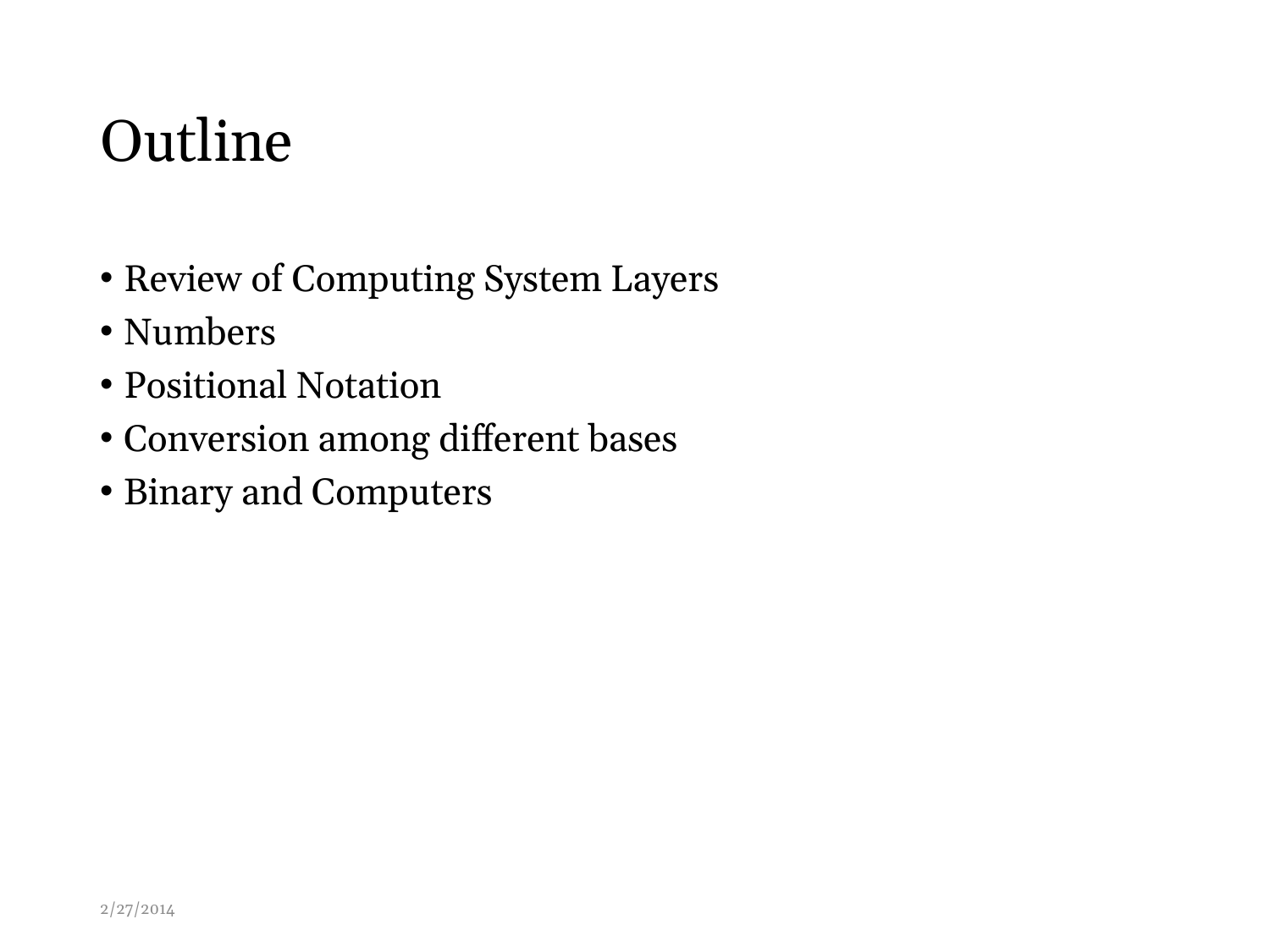

# Outline
Review of Computing System Layers
Numbers
Positional Notation
Conversion among different bases
Binary and Computers

2/27/2014